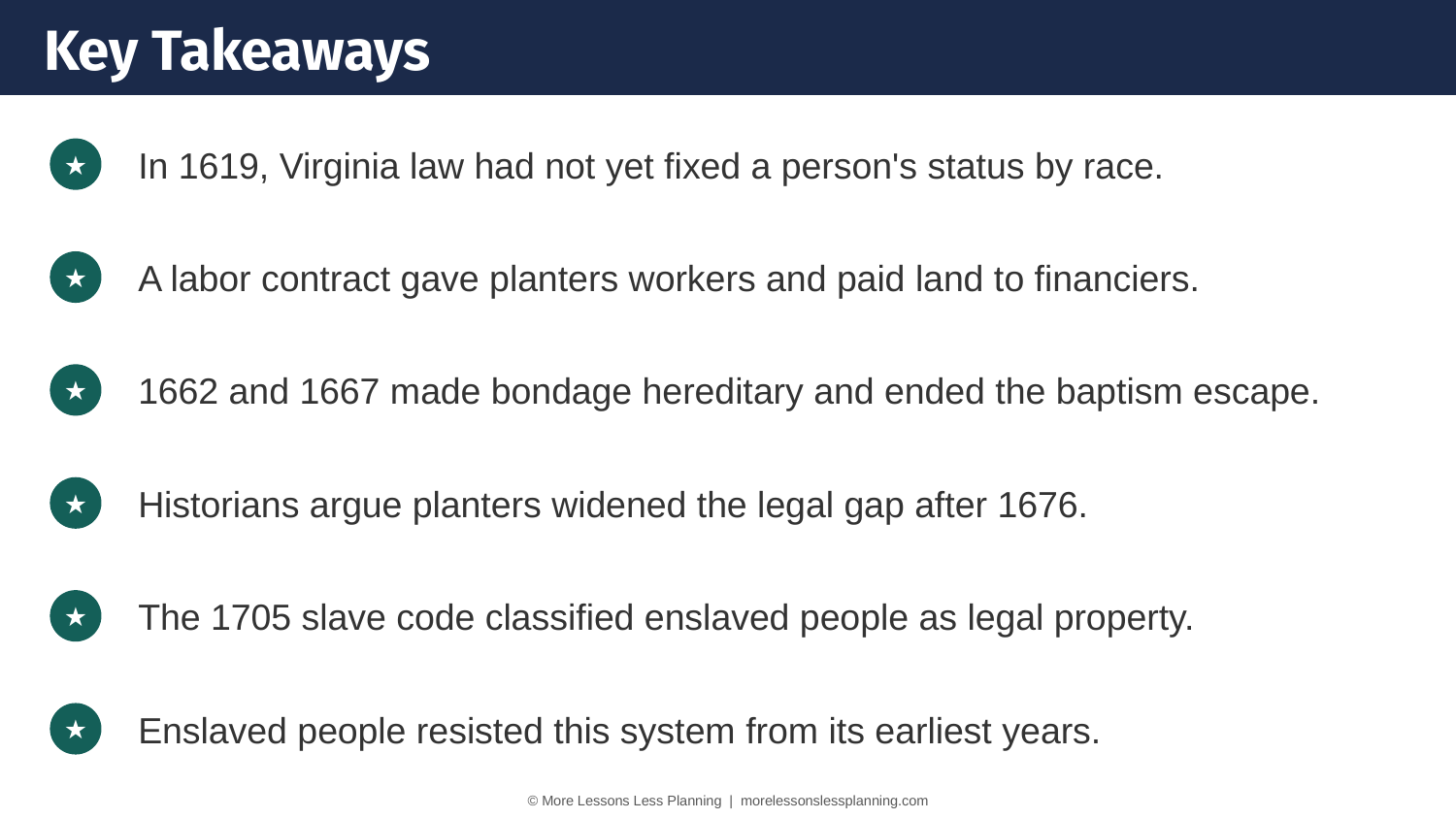

Key Takeaways
In 1619, Virginia law had not yet fixed a person's status by race.

★
A labor contract gave planters workers and paid land to financiers.

★
1662 and 1667 made bondage hereditary and ended the baptism escape.

★
Historians argue planters widened the legal gap after 1676.

★
The 1705 slave code classified enslaved people as legal property.

★
Enslaved people resisted this system from its earliest years.

★
© More Lessons Less Planning  |  morelessonslessplanning.com